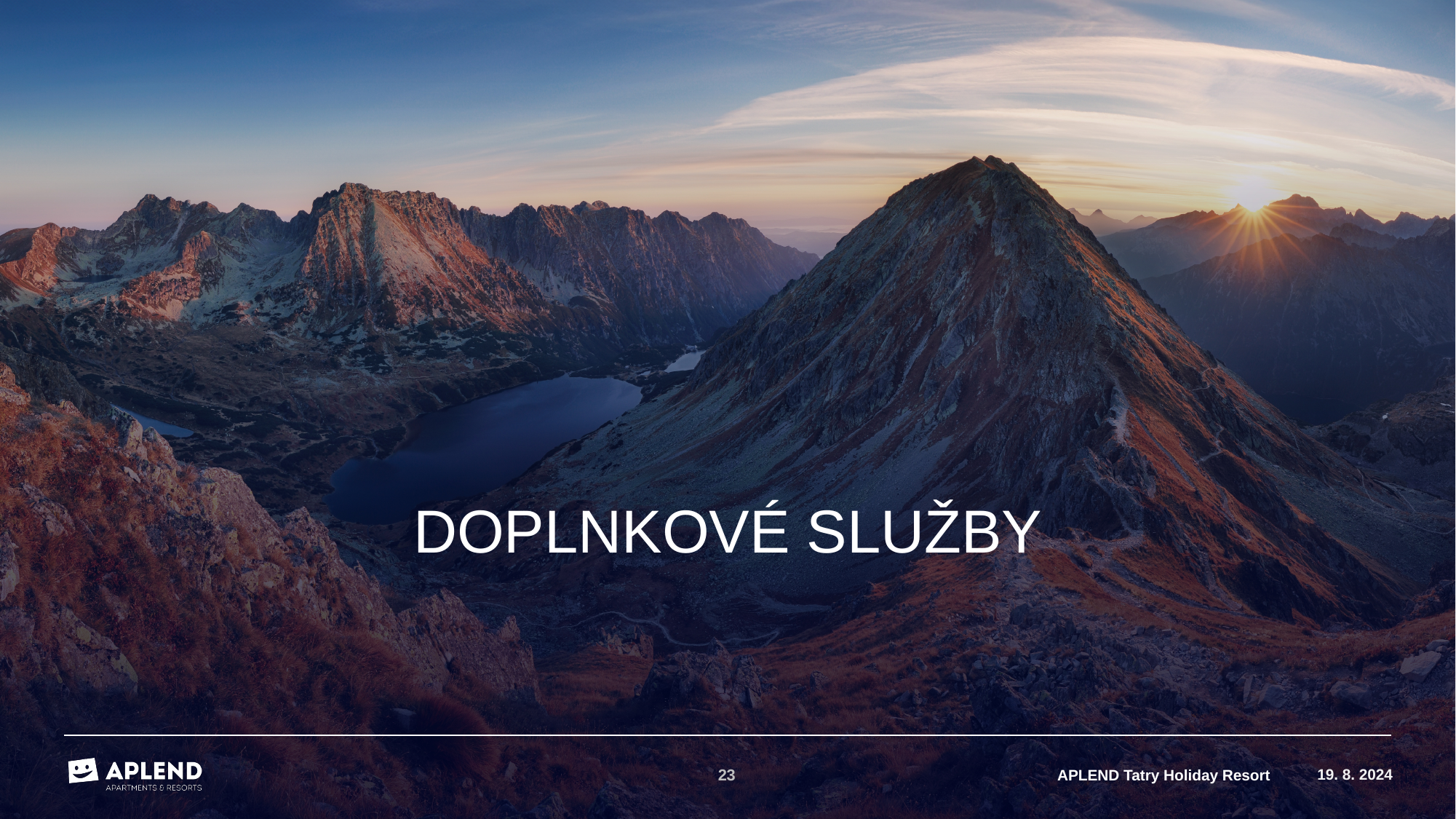

# Doplnkové služby

19. 8. 2024
23
APLEND Tatry Holiday Resort